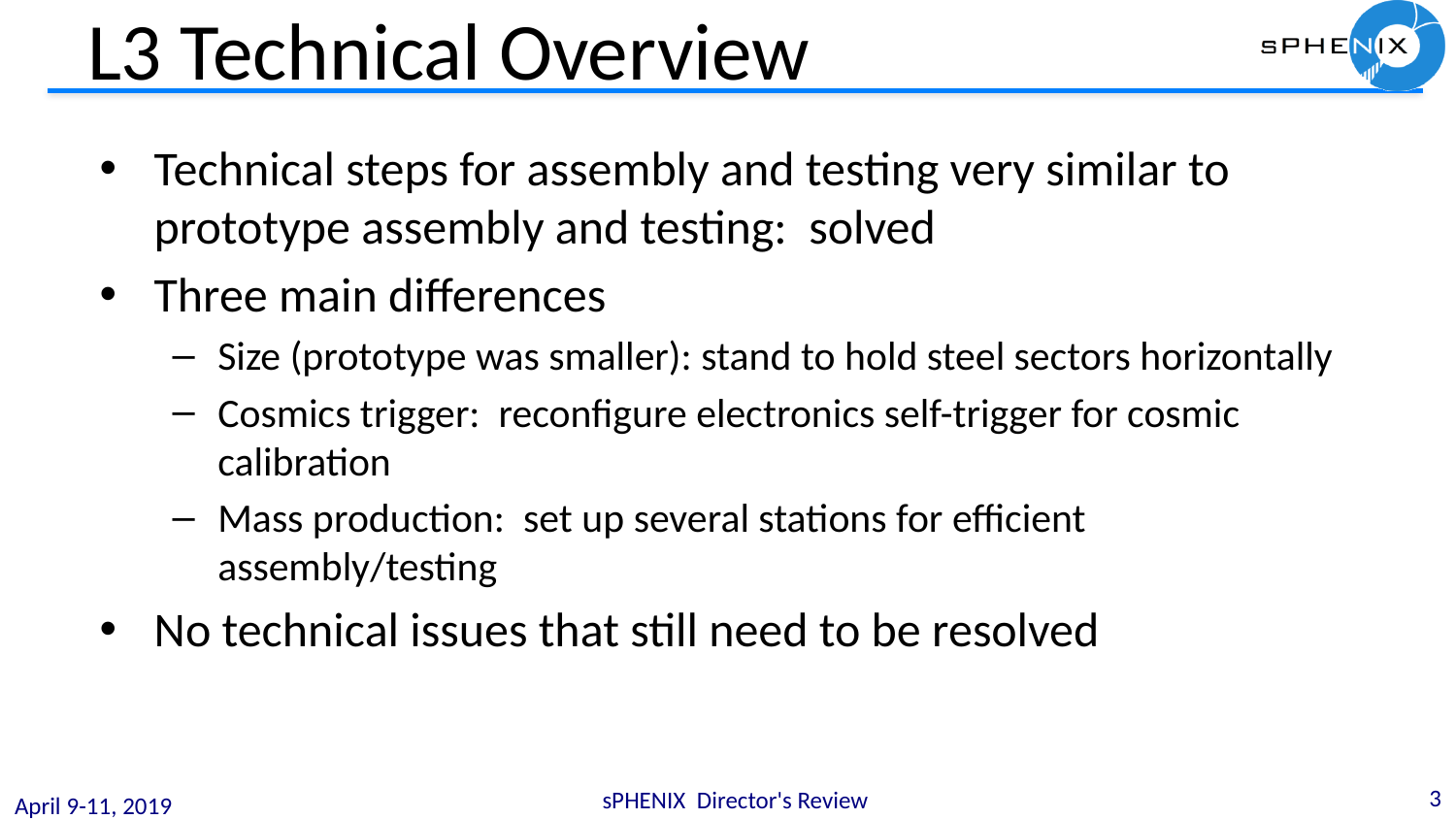

# L3 Technical Overview
Technical steps for assembly and testing very similar to prototype assembly and testing:  solved
Three main differences
Size (prototype was smaller): stand to hold steel sectors horizontally
Cosmics trigger:  reconfigure electronics self-trigger for cosmic calibration
Mass production:  set up several stations for efficient assembly/testing
No technical issues that still need to be resolved
3
sPHENIX  Director's Review
April 9-11, 2019